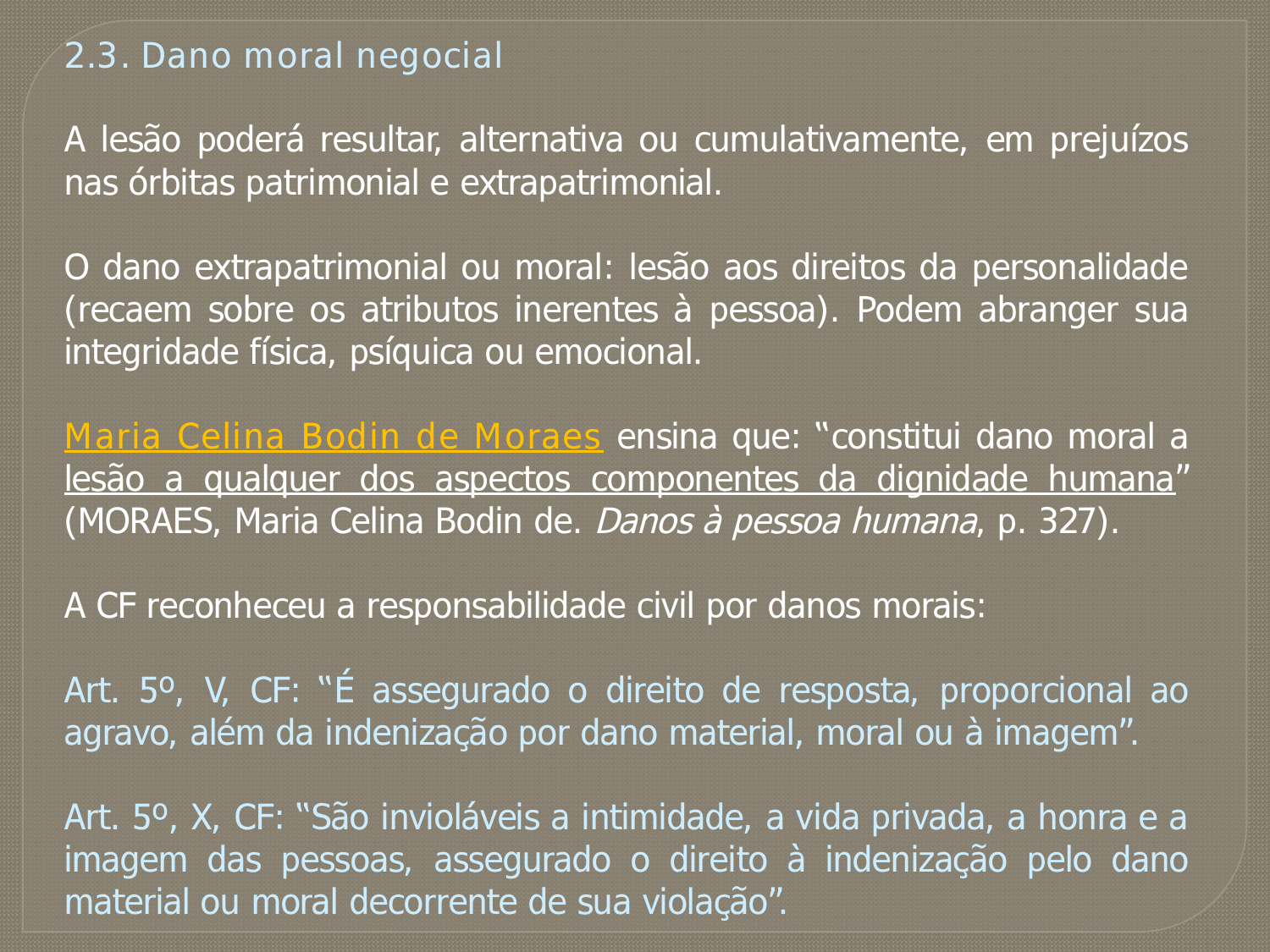

2.3. Dano moral negocial

A lesão poderá resultar, alternativa ou cumulativamente, em prejuízos nas órbitas patrimonial e extrapatrimonial.

O dano extrapatrimonial ou moral: lesão aos direitos da personalidade (recaem sobre os atributos inerentes à pessoa). Podem abranger sua integridade física, psíquica ou emocional.

Maria Celina Bodin de Moraes ensina que: “constitui dano moral a lesão a qualquer dos aspectos componentes da dignidade humana” (MORAES, Maria Celina Bodin de. Danos à pessoa humana, p. 327).

A CF reconheceu a responsabilidade civil por danos morais:

Art. 5º, V, CF: “É assegurado o direito de resposta, proporcional ao agravo, além da indenização por dano material, moral ou à imagem”.

Art. 5º, X, CF: “São invioláveis a intimidade, a vida privada, a honra e a imagem das pessoas, assegurado o direito à indenização pelo dano material ou moral decorrente de sua violação”.